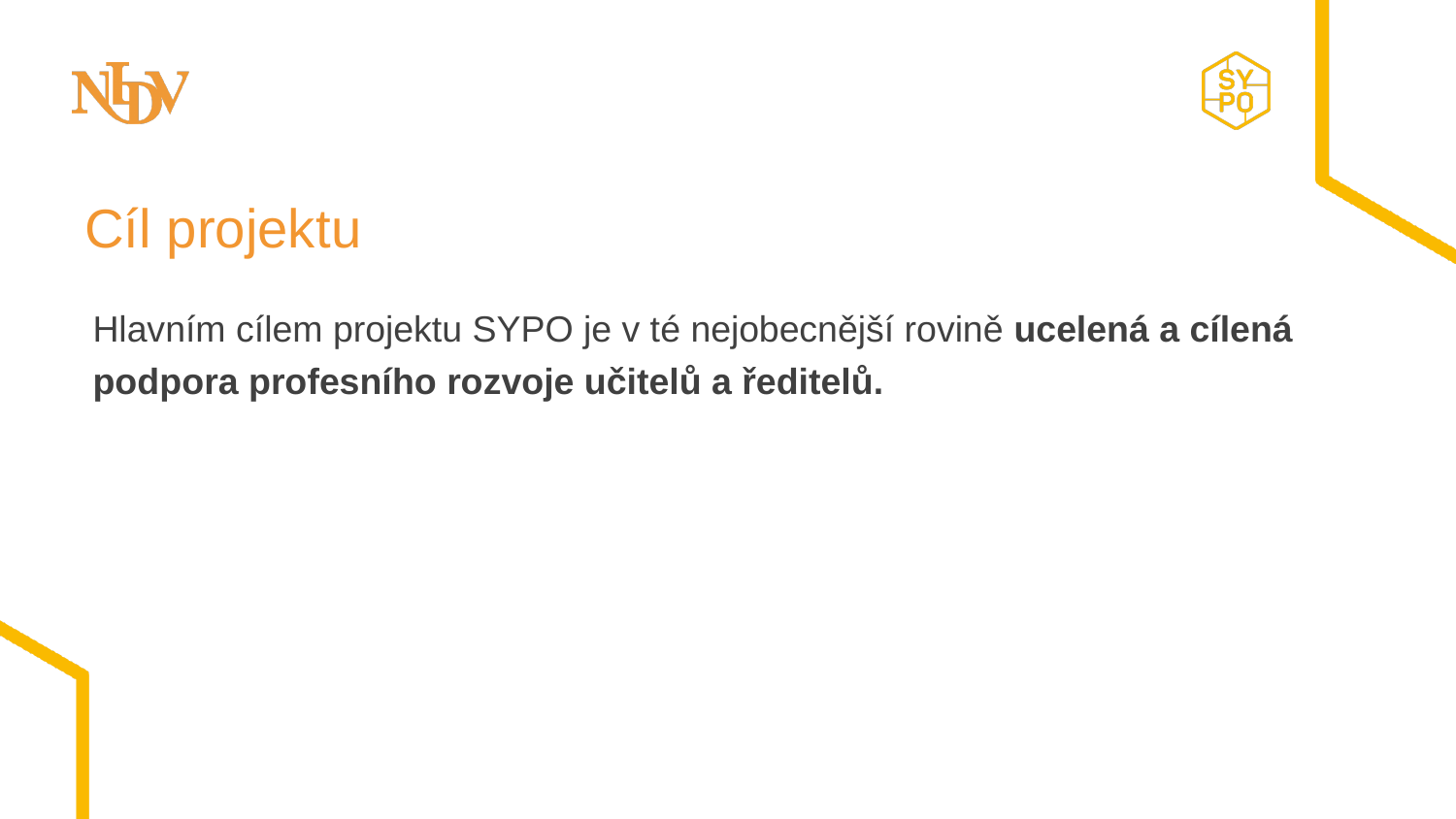

Cíl projektu
Hlavním cílem projektu SYPO je v té nejobecnější rovině ucelená a cílená podpora profesního rozvoje učitelů a ředitelů.